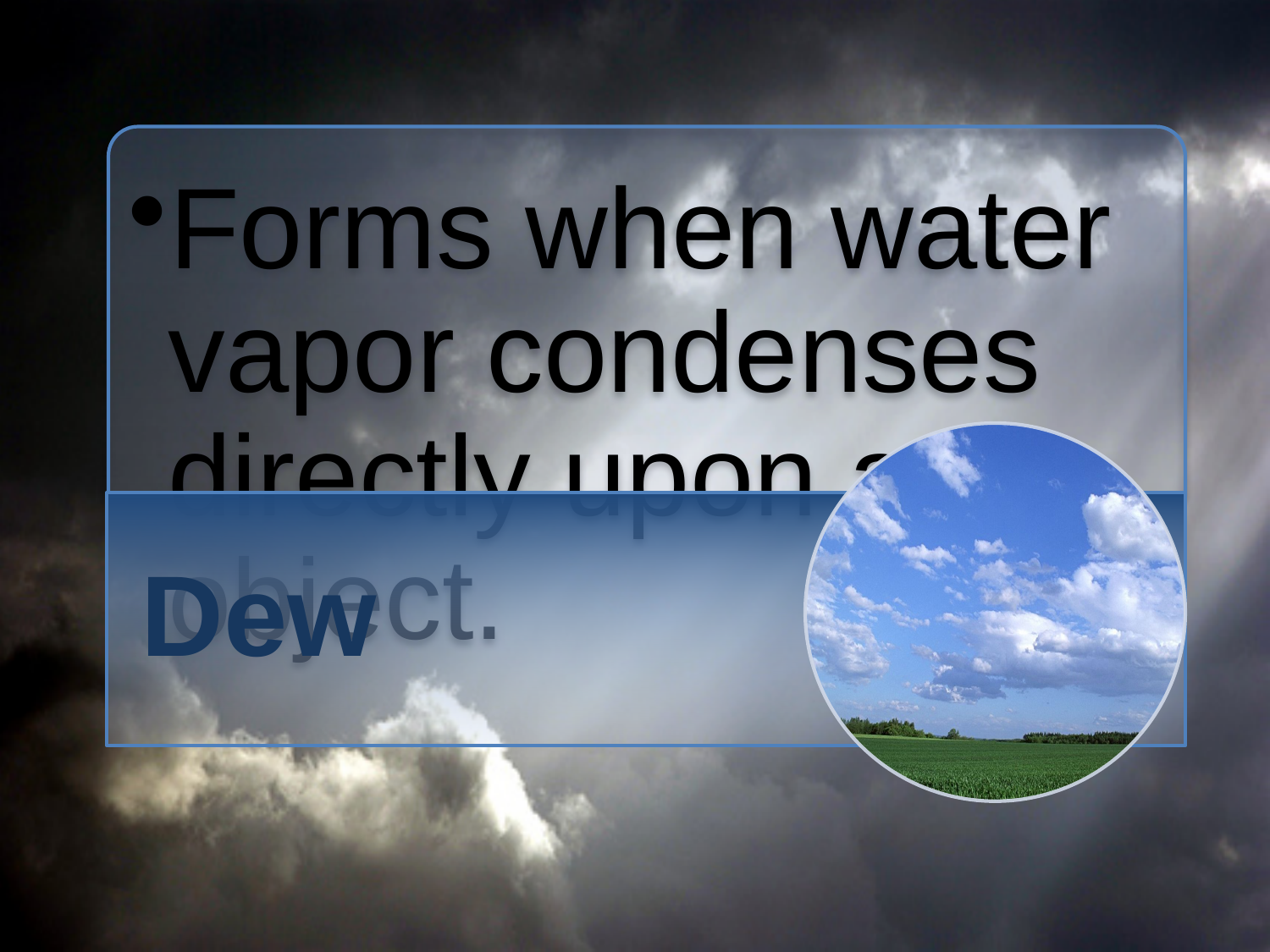

Forms when water vapor condenses directly upon an object.
Dew